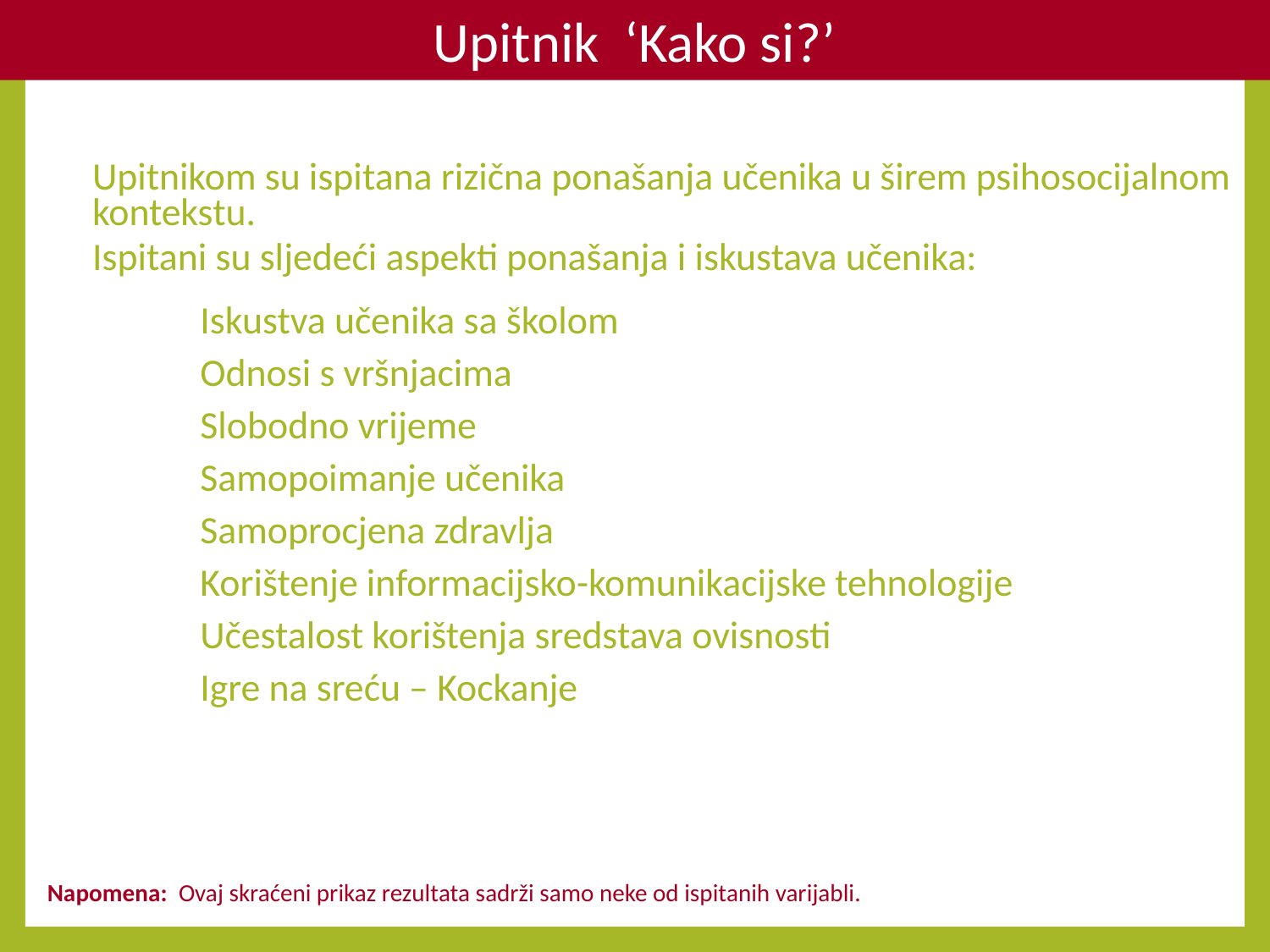

Upitnik  ‘Kako si?’
Upitnikom su ispitana rizična ponašanja učenika u širem psihosocijalnom kontekstu.
Ispitani su sljedeći aspekti ponašanja i iskustava učenika:
Iskustva učenika sa školom
Odnosi s vršnjacima
Slobodno vrijeme
Samopoimanje učenika
Samoprocjena zdravlja
Korištenje informacijsko-komunikacijske tehnologije
Učestalost korištenja sredstava ovisnosti
Igre na sreću – Kockanje
Napomena:  Ovaj skraćeni prikaz rezultata sadrži samo neke od ispitanih varijabli.